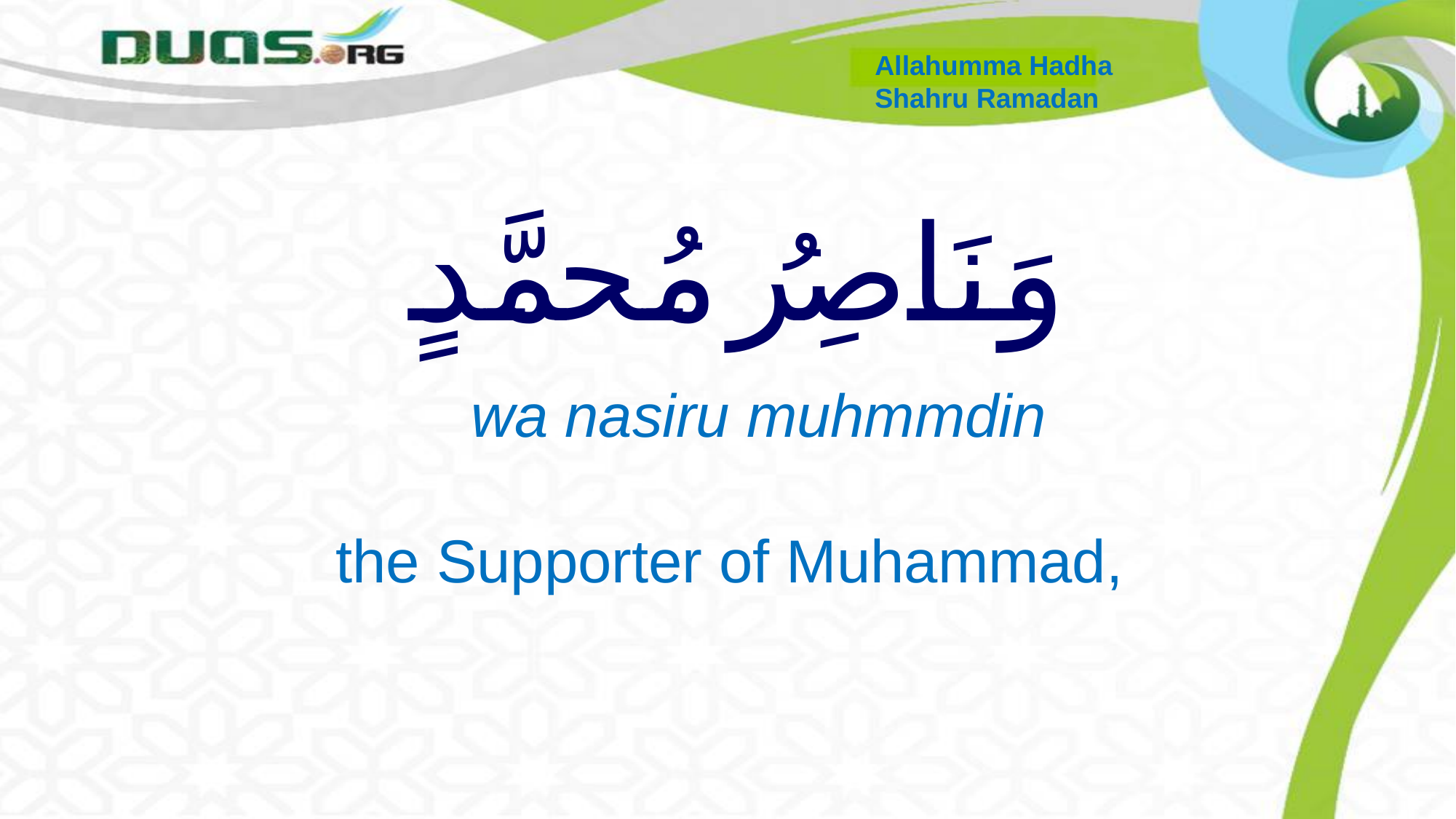

Allahumma Hadha
Shahru Ramadan
# وَنَاصِرُ مُحمَّدٍ
                      wa nasiru muhmmdin

              the Supporter of Muhammad,